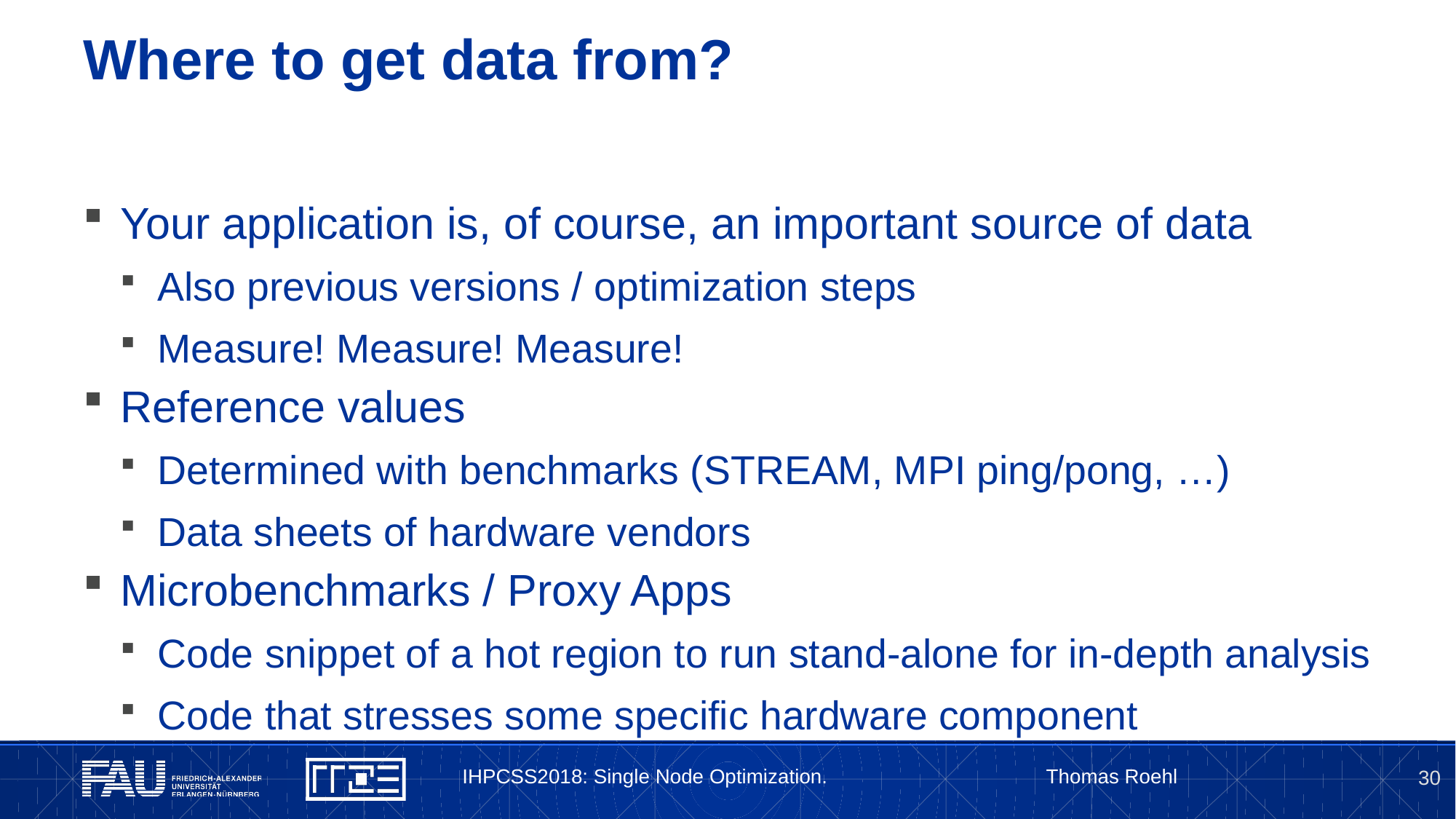

# Where to get data from?
Your application is, of course, an important source of data
Also previous versions / optimization steps
Measure! Measure! Measure!
Reference values
Determined with benchmarks (STREAM, MPI ping/pong, …)
Data sheets of hardware vendors
Microbenchmarks / Proxy Apps
Code snippet of a hot region to run stand-alone for in-depth analysis
Code that stresses some specific hardware component
IHPCSS2018: Single Node Optimization.                                       Thomas Roehl